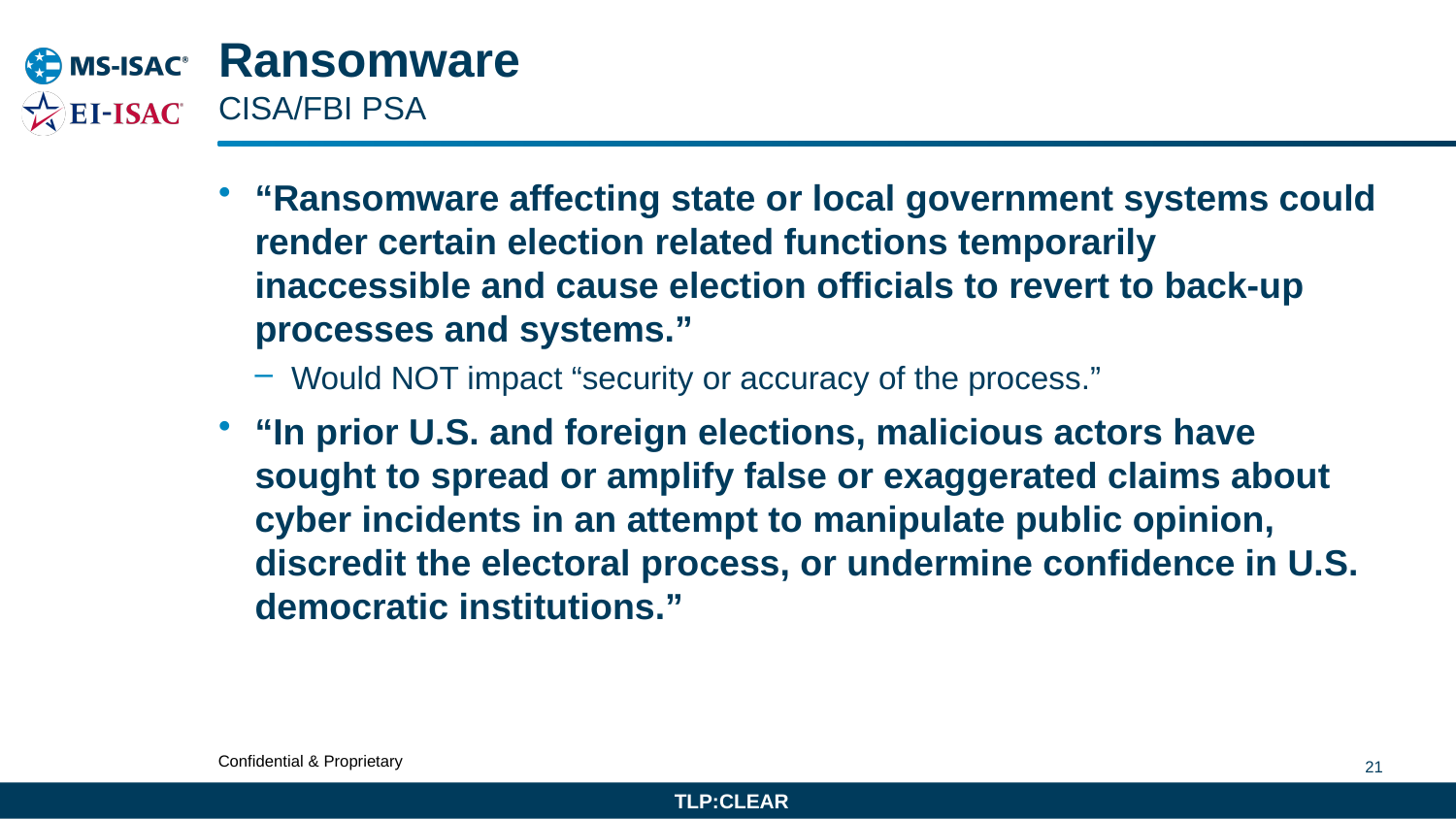

# Ransomware
CISA/FBI PSA
“Ransomware affecting state or local government systems could render certain election related functions temporarily inaccessible and cause election officials to revert to back-up processes and systems.”
Would NOT impact “security or accuracy of the process.”
“In prior U.S. and foreign elections, malicious actors have sought to spread or amplify false or exaggerated claims about cyber incidents in an attempt to manipulate public opinion, discredit the electoral process, or undermine confidence in U.S. democratic institutions.”
TLP:CLEAR